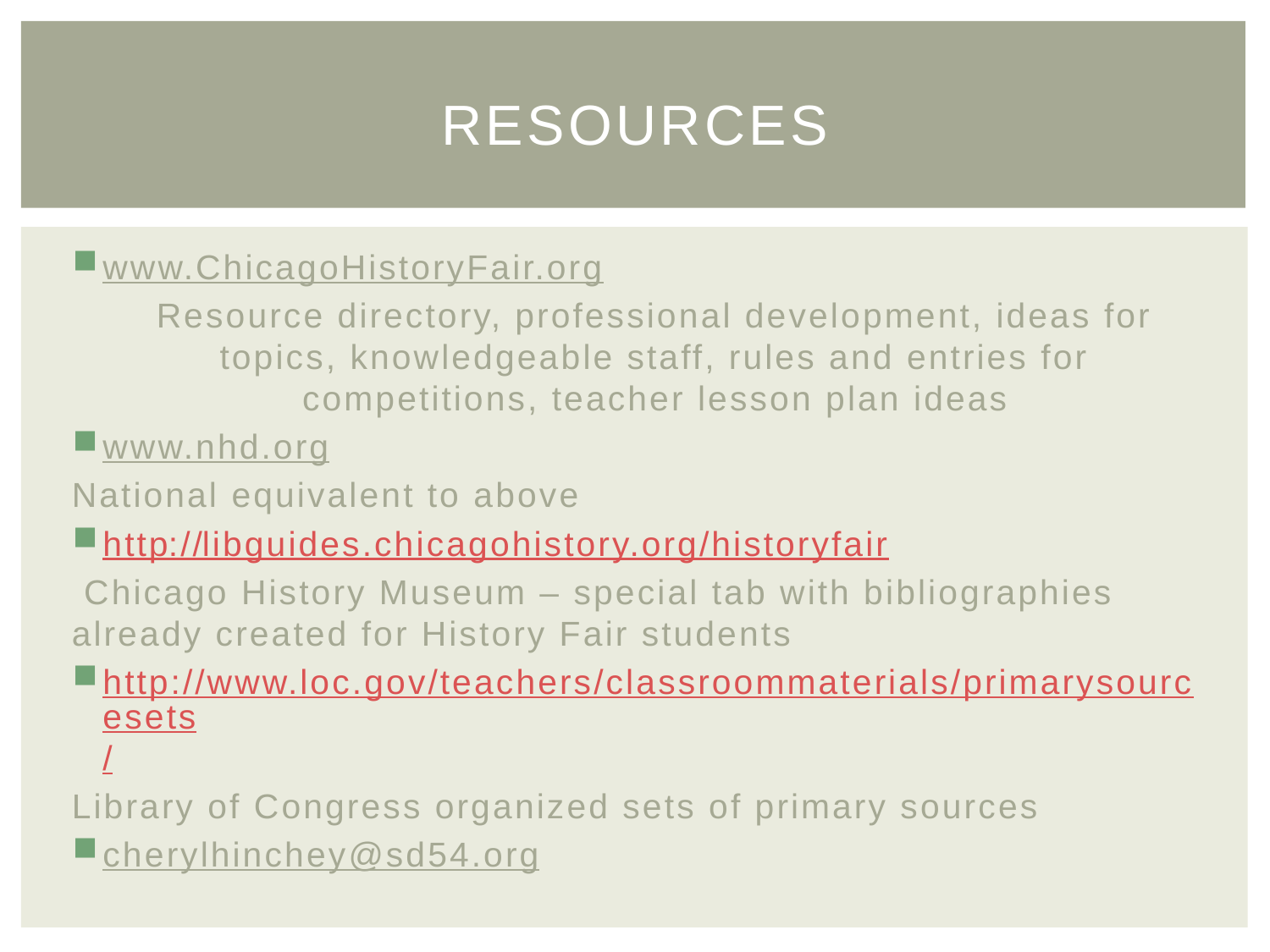

# resources
www.ChicagoHistoryFair.org
Resource directory, professional development, ideas for topics, knowledgeable staff, rules and entries for competitions, teacher lesson plan ideas
www.nhd.org
	National equivalent to above
http://libguides.chicagohistory.org/historyfair
	 Chicago History Museum – special tab with bibliographies already created for History Fair students
http://www.loc.gov/teachers/classroommaterials/primarysourcesets/
	Library of Congress organized sets of primary sources
cherylhinchey@sd54.org